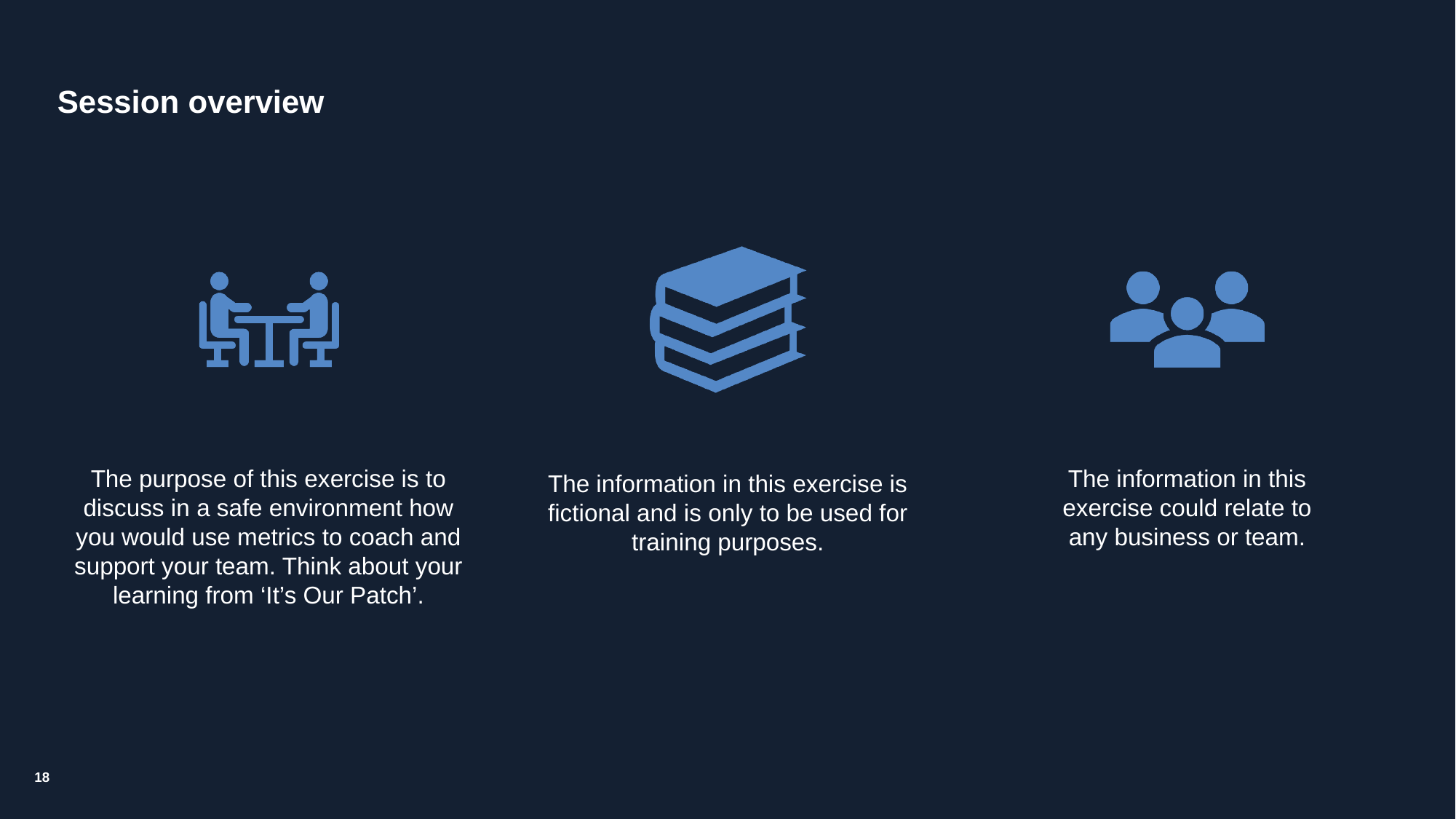

# Session overview

The purpose of this exercise is to discuss in a safe environment how you would use metrics to coach and support your team. Think about your learning from ‘It’s Our Patch’.
The information in this exercise could relate to any business or team.
The information in this exercise is fictional and is only to be used for training purposes.